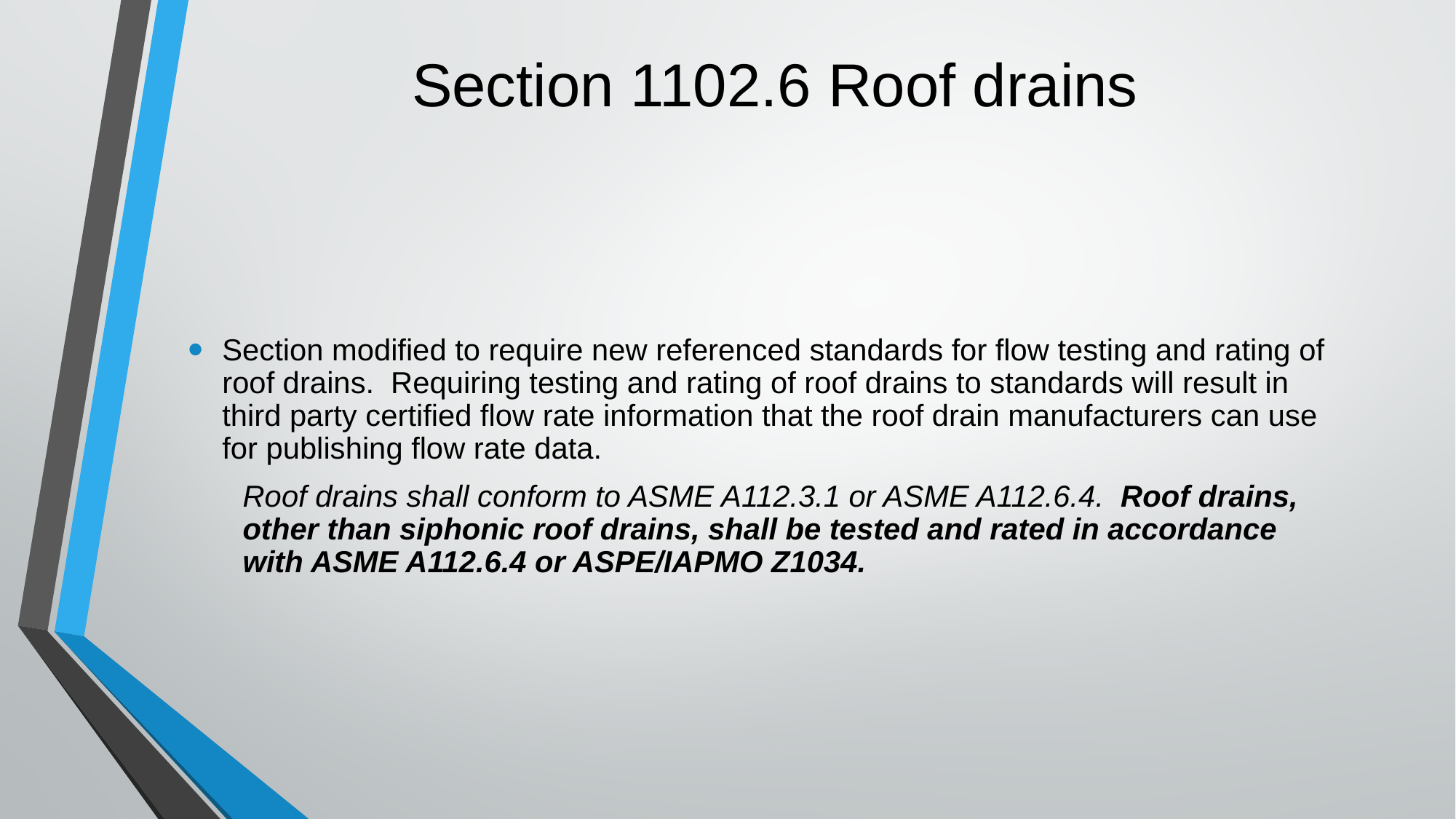

# Section 1102.6 Roof drains
Section modified to require new referenced standards for flow testing and rating of roof drains.  Requiring testing and rating of roof drains to standards will result in third party certified flow rate information that the roof drain manufacturers can use for publishing flow rate data.
Roof drains shall conform to ASME A112.3.1 or ASME A112.6.4.  Roof drains, other than siphonic roof drains, shall be tested and rated in accordance with ASME A112.6.4 or ASPE/IAPMO Z1034.